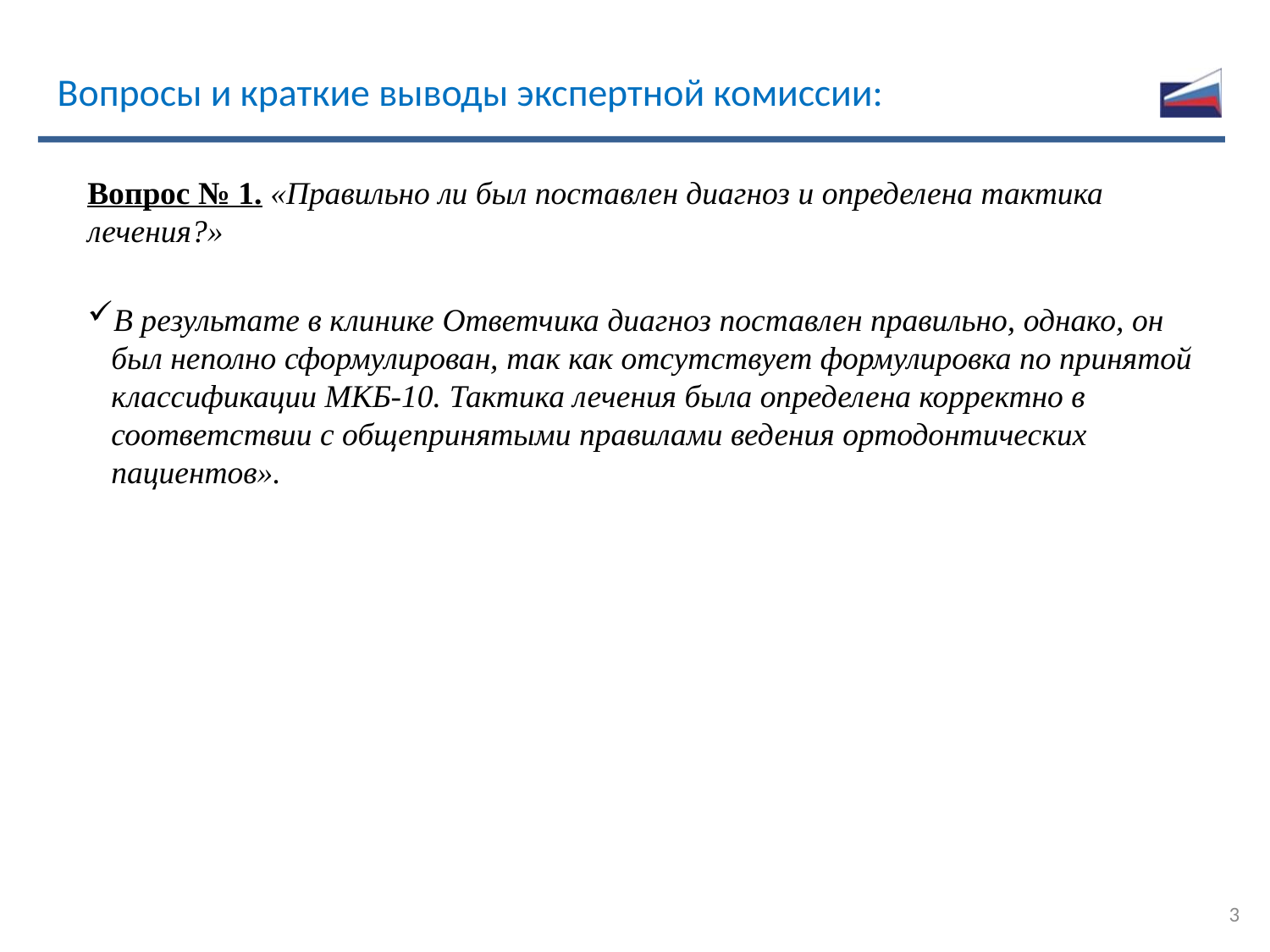

Вопросы и краткие выводы экспертной комиссии:
Вопрос № 1. «Правильно ли был поставлен диагноз и определена тактика лечения?»

В результате в клинике Ответчика диагноз поставлен правильно, однако, он был неполно сформулирован, так как отсутствует формулировка по принятой классификации МКБ-10. Тактика лечения была определена корректно в соответствии с общепринятыми правилами ведения ортодонтических пациентов».

3